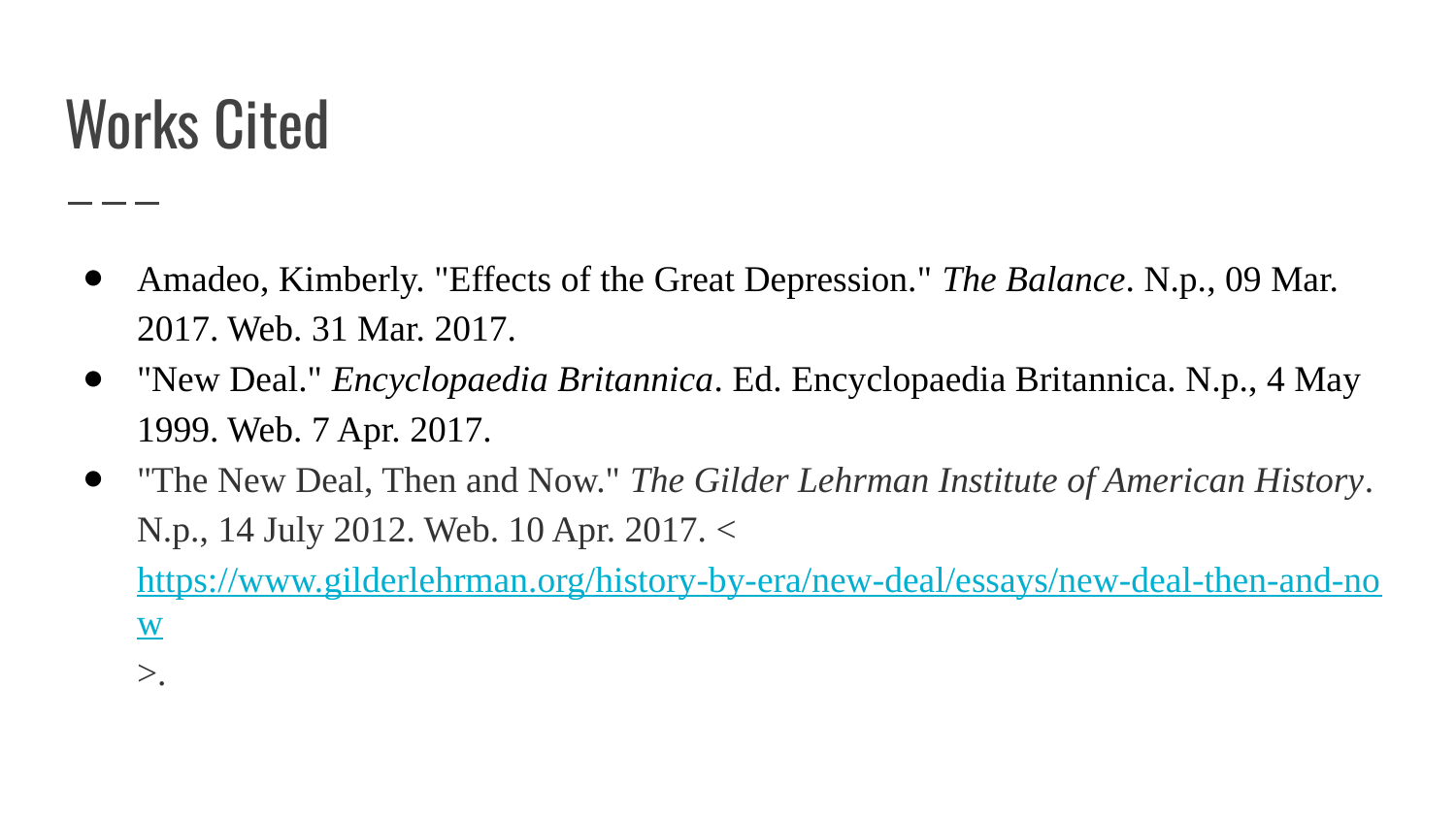

# Works Cited
Amadeo, Kimberly. "Effects of the Great Depression." The Balance. N.p., 09 Mar. 2017. Web. 31 Mar. 2017.
"New Deal." Encyclopaedia Britannica. Ed. Encyclopaedia Britannica. N.p., 4 May 1999. Web. 7 Apr. 2017.
"The New Deal, Then and Now." The Gilder Lehrman Institute of American History. N.p., 14 July 2012. Web. 10 Apr. 2017. <https://www.gilderlehrman.org/history-by-era/new-deal/essays/new-deal-then-and-now>.